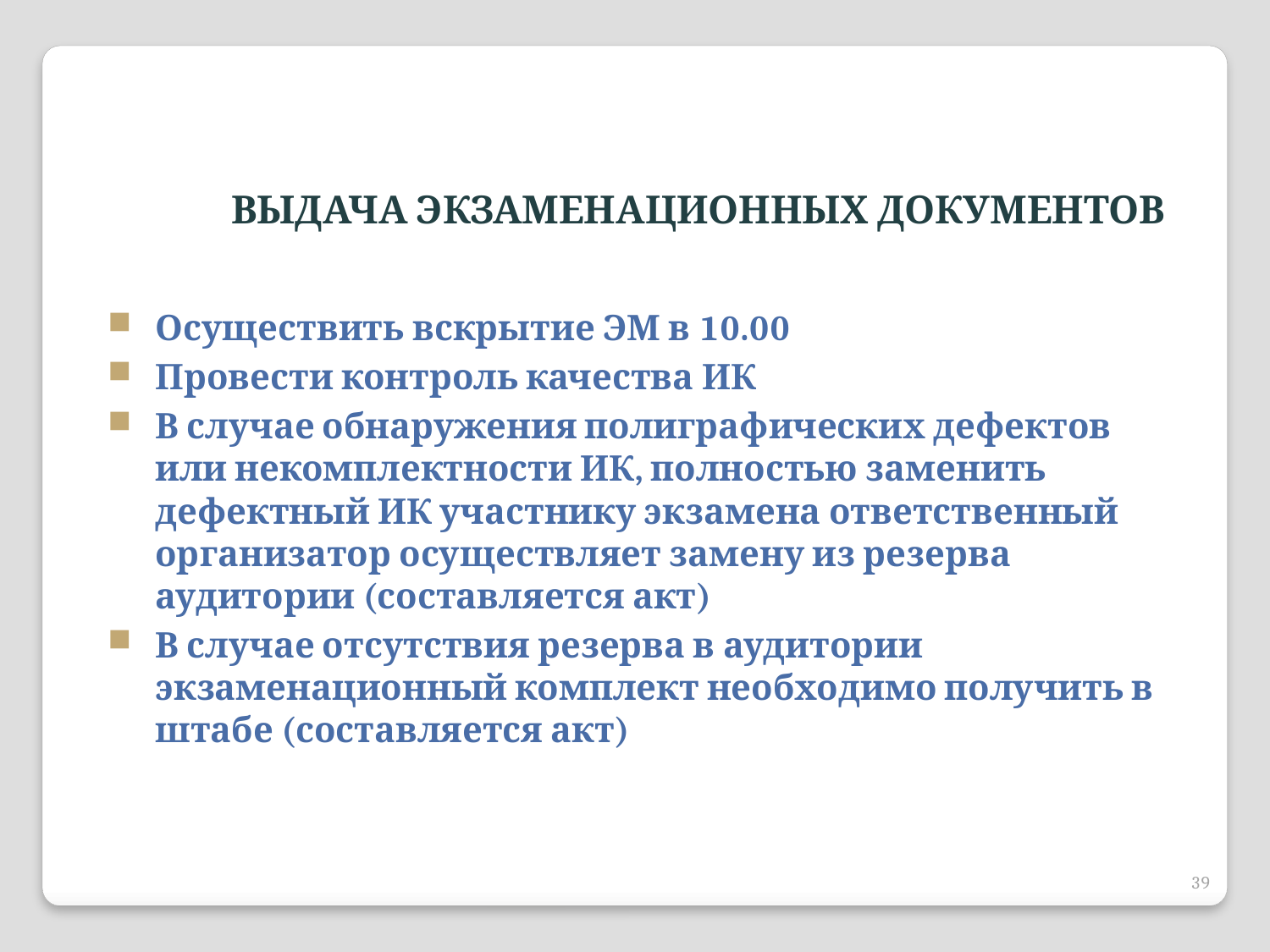

Выдача экзаменационных документов

Осуществить вскрытие ЭМ в 10.00
Провести контроль качества ИК
В случае обнаружения полиграфических дефектов или некомплектности ИК, полностью заменить дефектный ИК участнику экзамена ответственный организатор осуществляет замену из резерва аудитории (составляется акт)
В случае отсутствия резерва в аудитории  экзаменационный комплект необходимо получить в штабе (составляется акт)

39